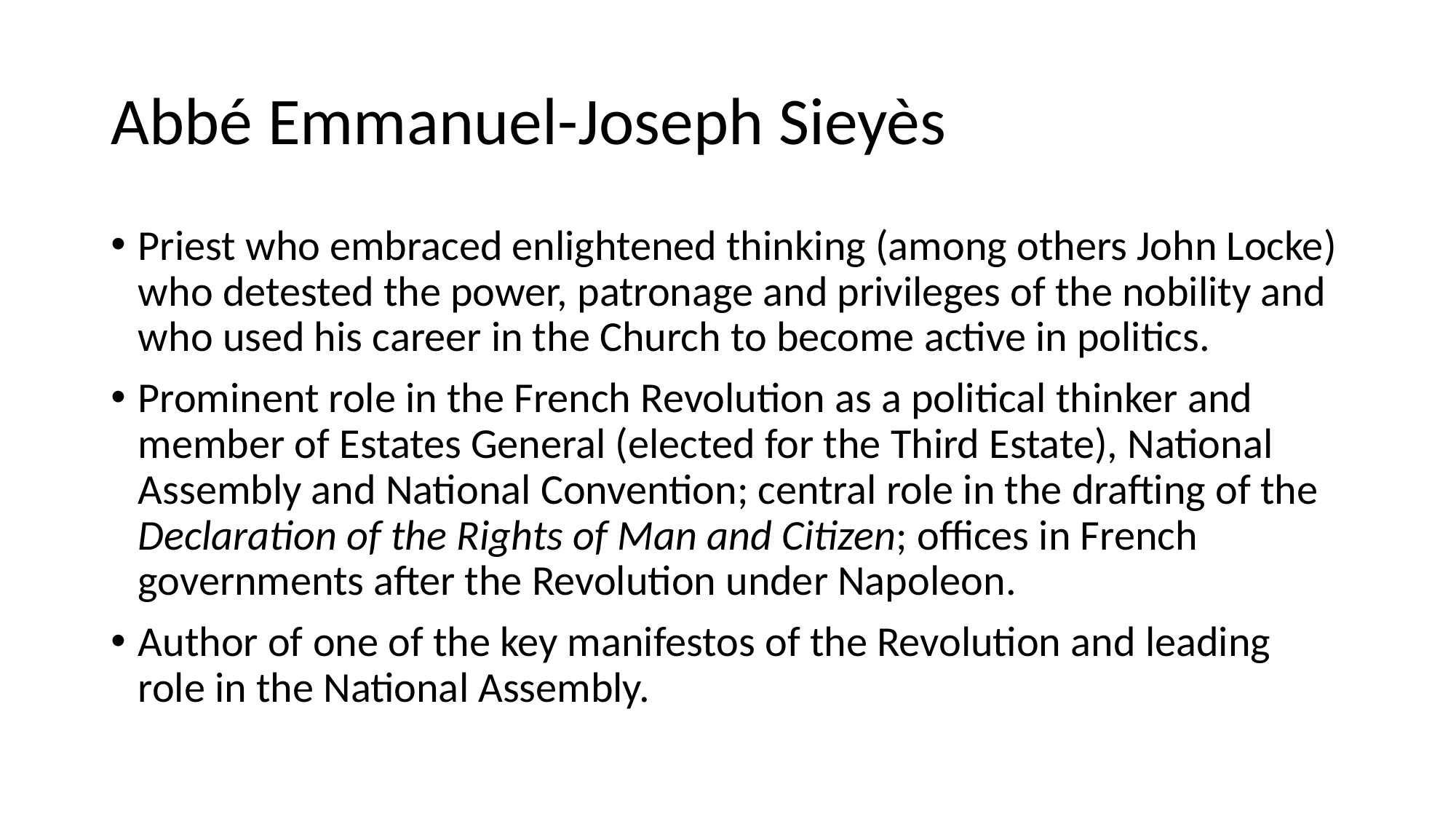

# Abbé Emmanuel-Joseph Sieyès
Priest who embraced enlightened thinking (among others John Locke) who detested the power, patronage and privileges of the nobility and who used his career in the Church to become active in politics.
Prominent role in the French Revolution as a political thinker and member of Estates General (elected for the Third Estate), National Assembly and National Convention; central role in the drafting of the Declaration of the Rights of Man and Citizen; offices in French governments after the Revolution under Napoleon.
Author of one of the key manifestos of the Revolution and leading role in the National Assembly.